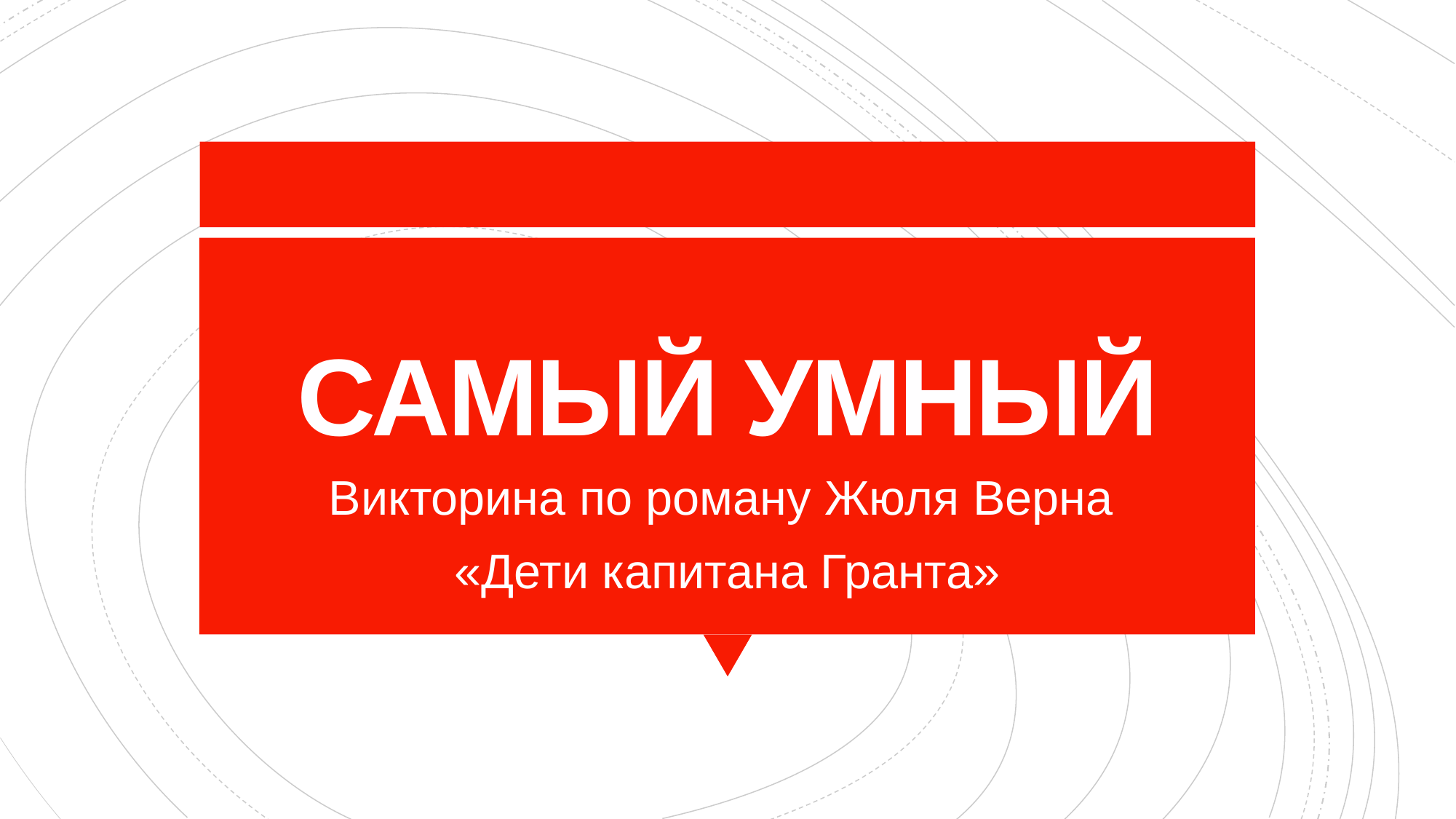

# САМЫЙ УМНЫЙ
Викторина по роману Жюля Верна
«Дети капитана Гранта»